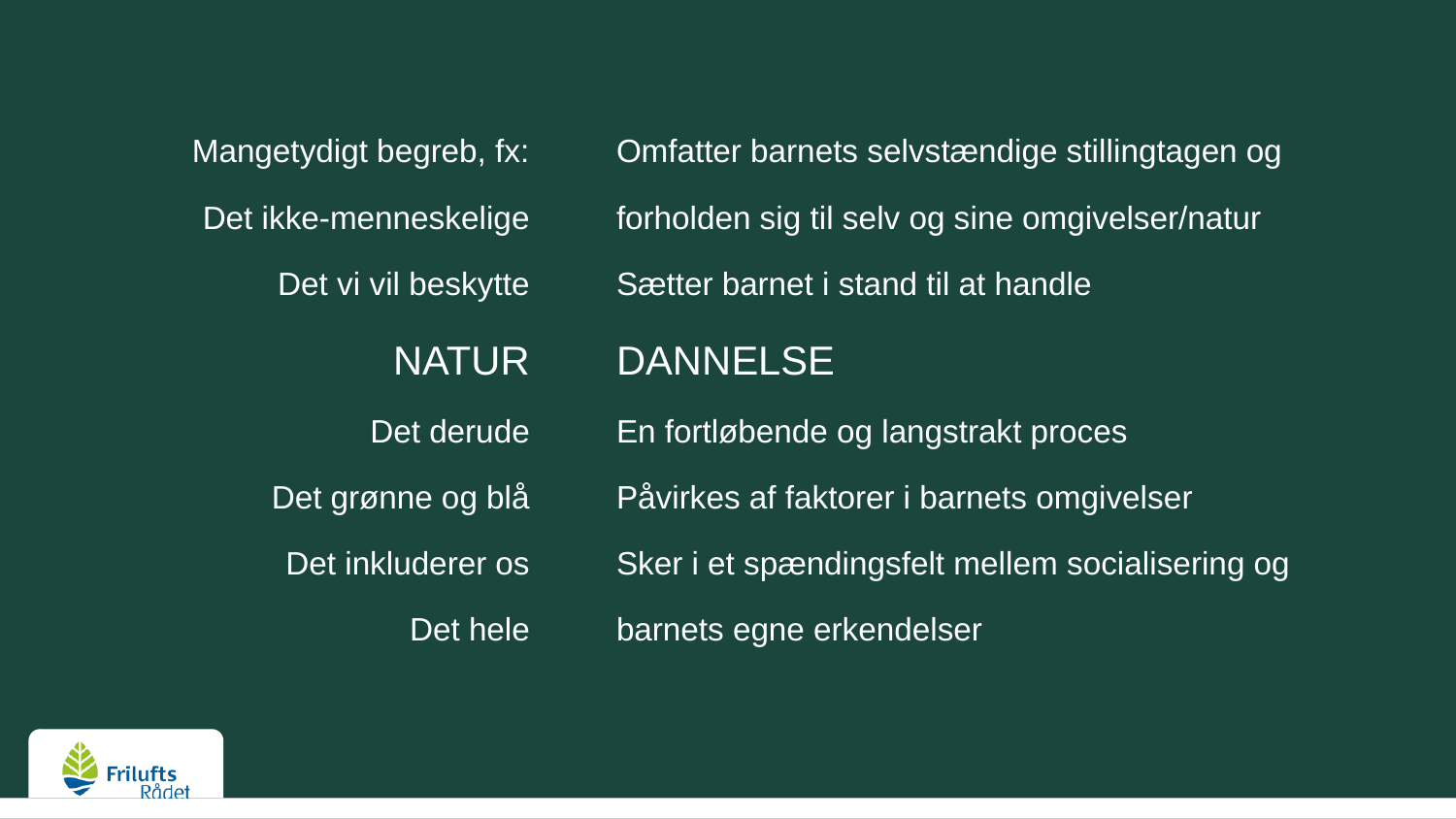

Mangetydigt begreb, fx:
Det ikke-menneskelige
Det vi vil beskytte
NATUR
Det derude
Det grønne og blå
Det inkluderer os
Det hele
Omfatter barnets selvstændige stillingtagen og
forholden sig til selv og sine omgivelser/natur
Sætter barnet i stand til at handle
DANNELSE
En fortløbende og langstrakt proces
Påvirkes af faktorer i barnets omgivelser
Sker i et spændingsfelt mellem socialisering og
barnets egne erkendelser